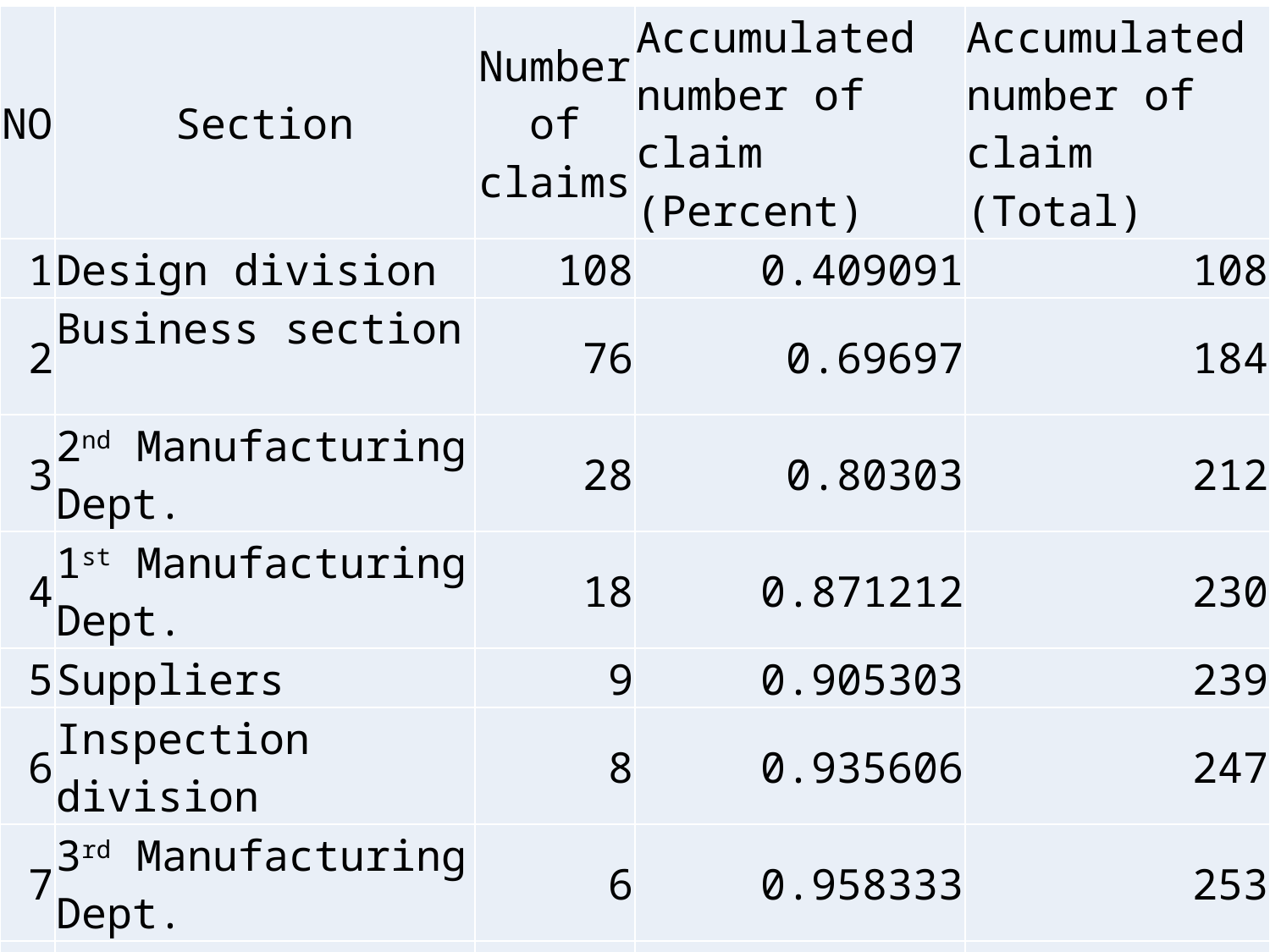

| NO | Section | Number of claims | Accumulated number of claim (Percent) | Accumulated number of claim (Total) |
| --- | --- | --- | --- | --- |
| 1 | Design division | 108 | 0.409091 | 108 |
| 2 | Business section | 76 | 0.69697 | 184 |
| 3 | 2nd Manufacturing Dept. | 28 | 0.80303 | 212 |
| 4 | 1st Manufacturing Dept. | 18 | 0.871212 | 230 |
| 5 | Suppliers | 9 | 0.905303 | 239 |
| 6 | Inspection division | 8 | 0.935606 | 247 |
| 7 | 3rd Manufacturing Dept. | 6 | 0.958333 | 253 |
| 8 | Unknown | 11 | 1 | 264 |
| Total |  | 264 |  |  |